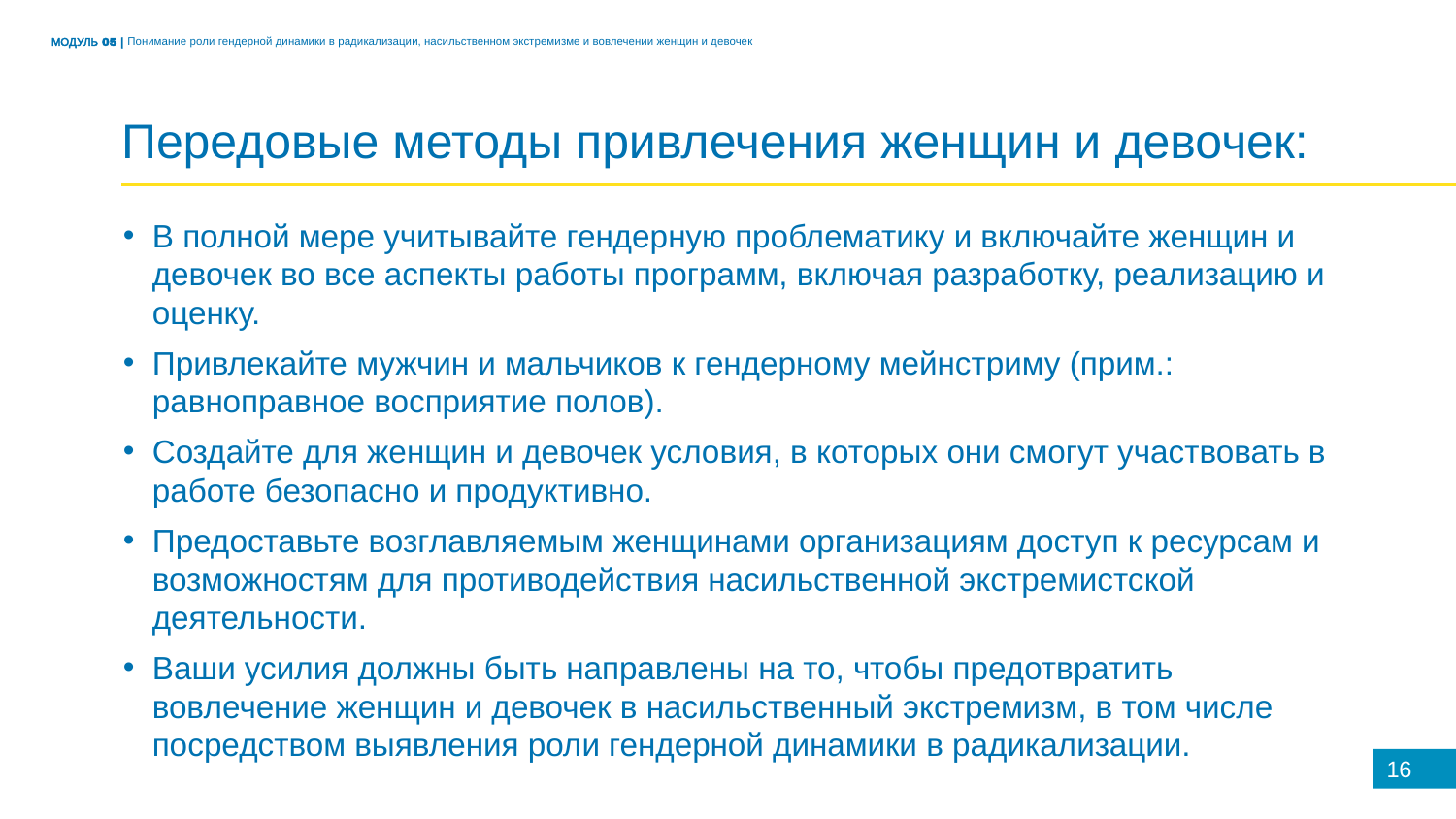

МОДУЛЬ 05 | Понимание роли гендерной динамики в радикализации, насильственном экстремизме и вовлечении женщин и девочек
Передовые методы привлечения женщин и девочек:
В полной мере учитывайте гендерную проблематику и включайте женщин и девочек во все аспекты работы программ, включая разработку, реализацию и оценку.
Привлекайте мужчин и мальчиков к гендерному мейнстриму (прим.: равноправное восприятие полов).
Создайте для женщин и девочек условия, в которых они смогут участвовать в работе безопасно и продуктивно.
Предоставьте возглавляемым женщинами организациям доступ к ресурсам и возможностям для противодействия насильственной экстремистской деятельности.
Ваши усилия должны быть направлены на то, чтобы предотвратить вовлечение женщин и девочек в насильственный экстремизм, в том числе посредством выявления роли гендерной динамики в радикализации.

16